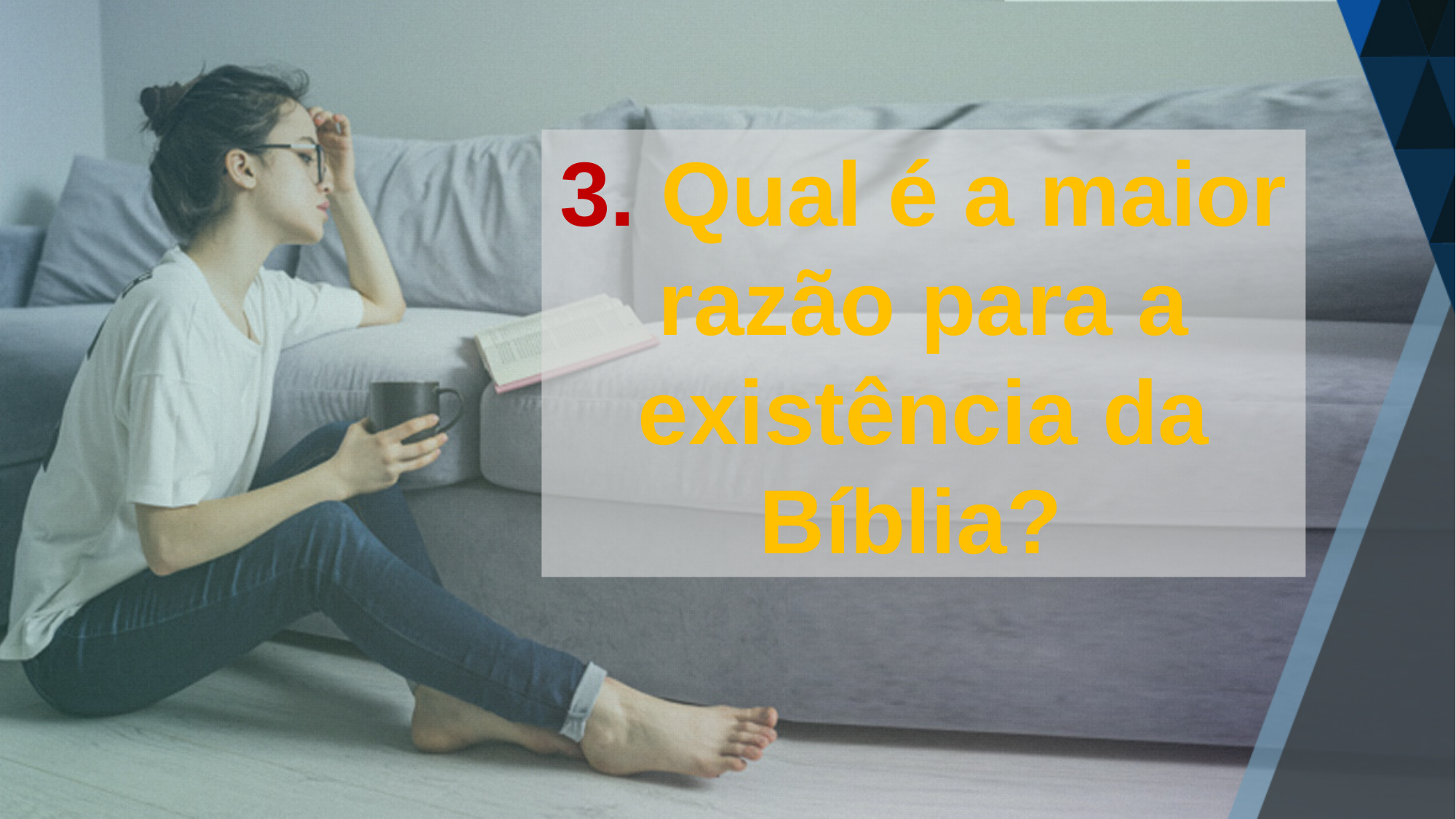

3. Qual é a maior razão para a existência da Bíblia?